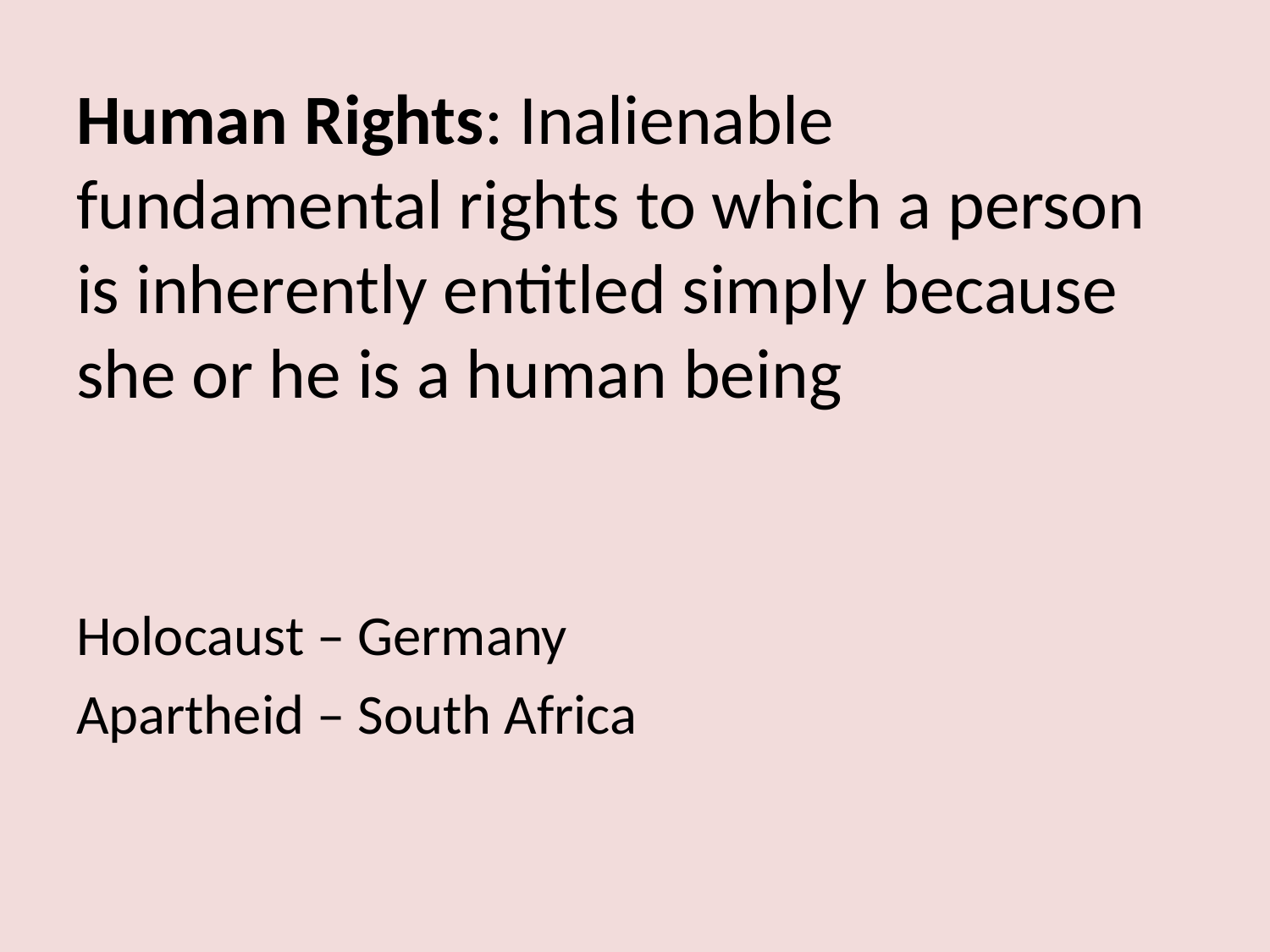

# Human Rights: Inalienable fundamental rights to which a person is inherently entitled simply because she or he is a human being
Holocaust – Germany
Apartheid – South Africa